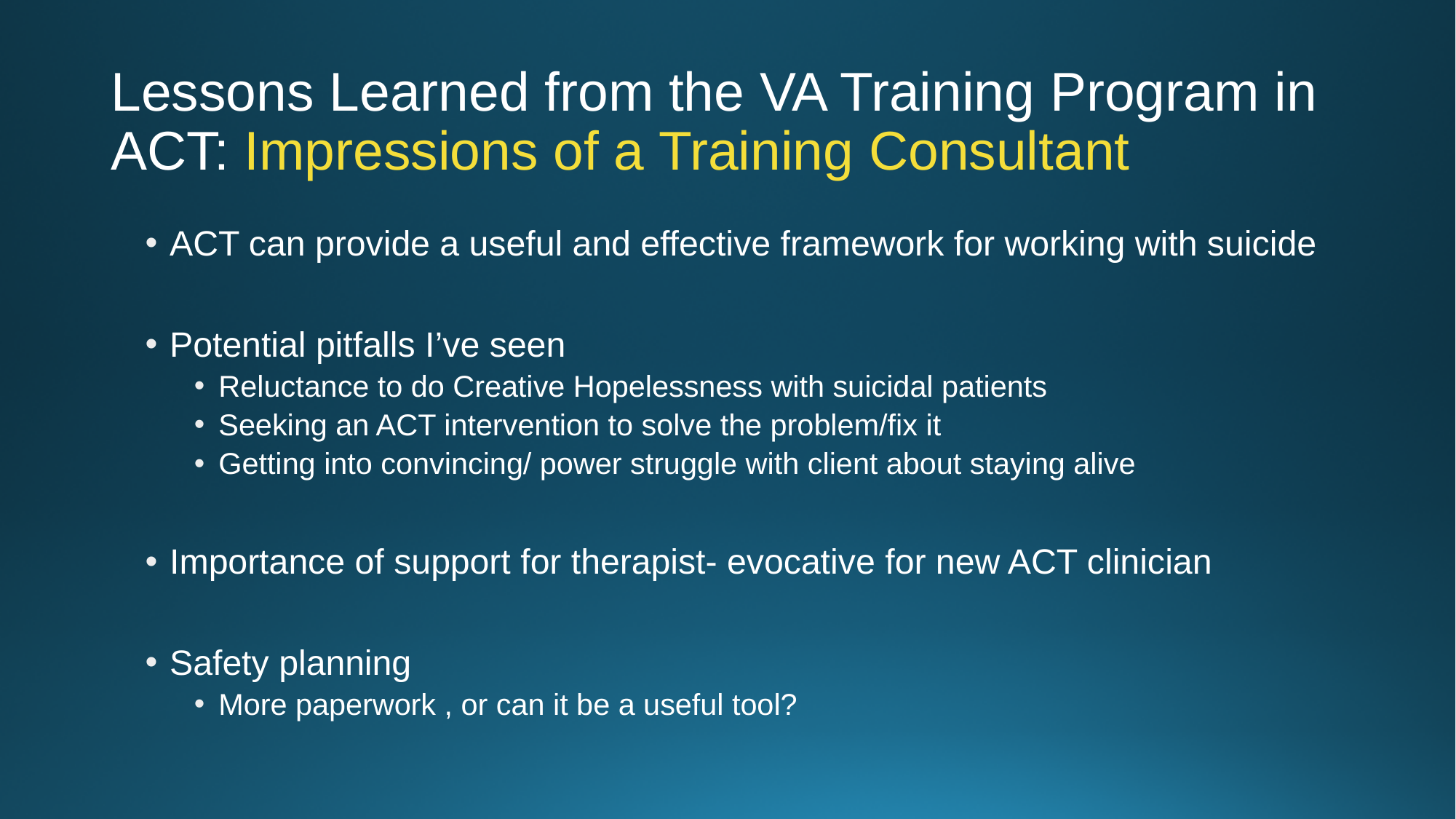

# Lessons Learned from the VA Training Program in ACT: Impressions of a Training Consultant
ACT can provide a useful and effective framework for working with suicide

Potential pitfalls I’ve seen
Reluctance to do Creative Hopelessness with suicidal patients
Seeking an ACT intervention to solve the problem/fix it
Getting into convincing/ power struggle with client about staying alive

Importance of support for therapist- evocative for new ACT clinician

Safety planning
More paperwork , or can it be a useful tool?